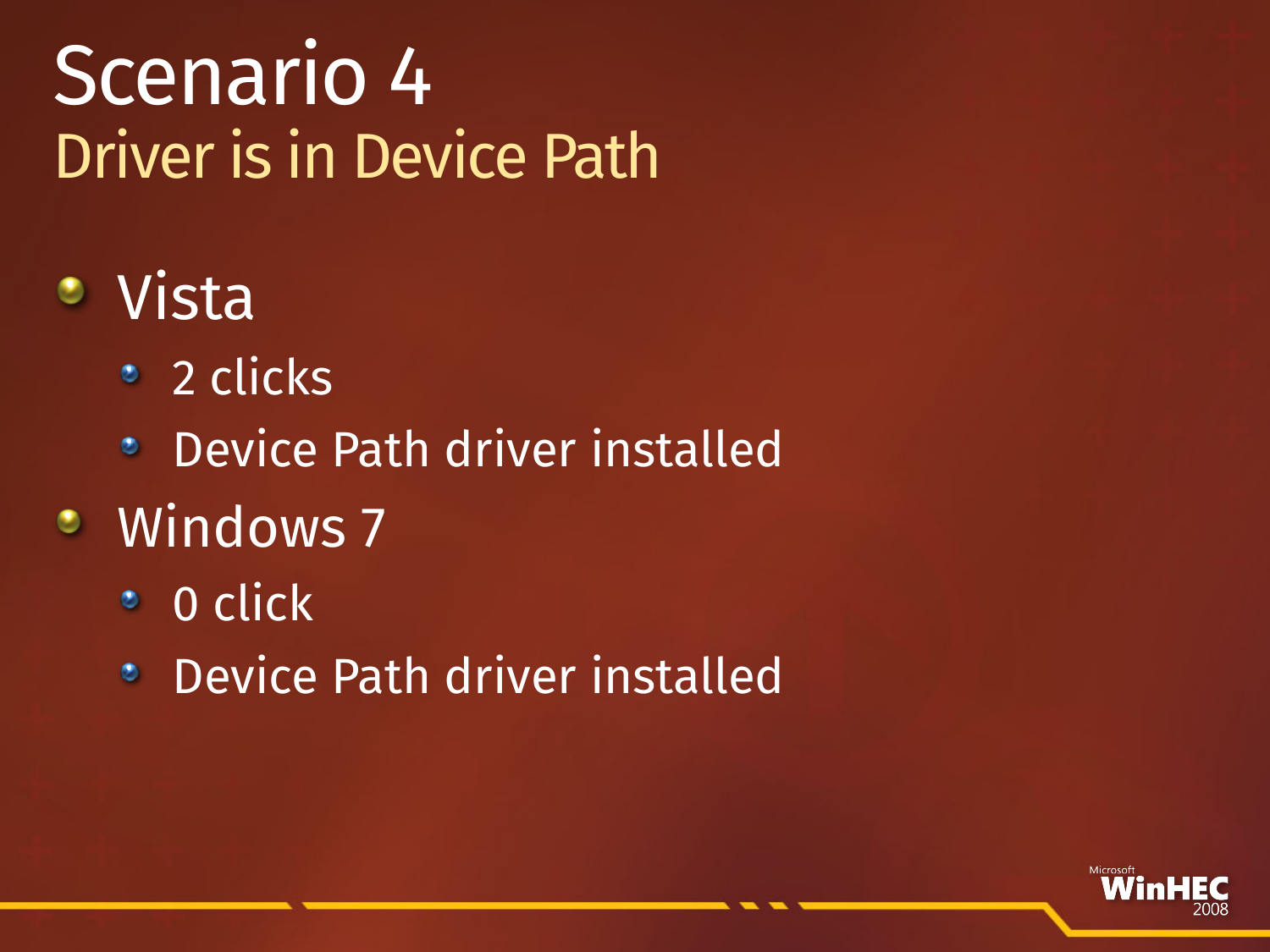

# Scenario 4 Driver is in Device Path
Vista
2 clicks
Device Path driver installed
Windows 7
0 click
Device Path driver installed